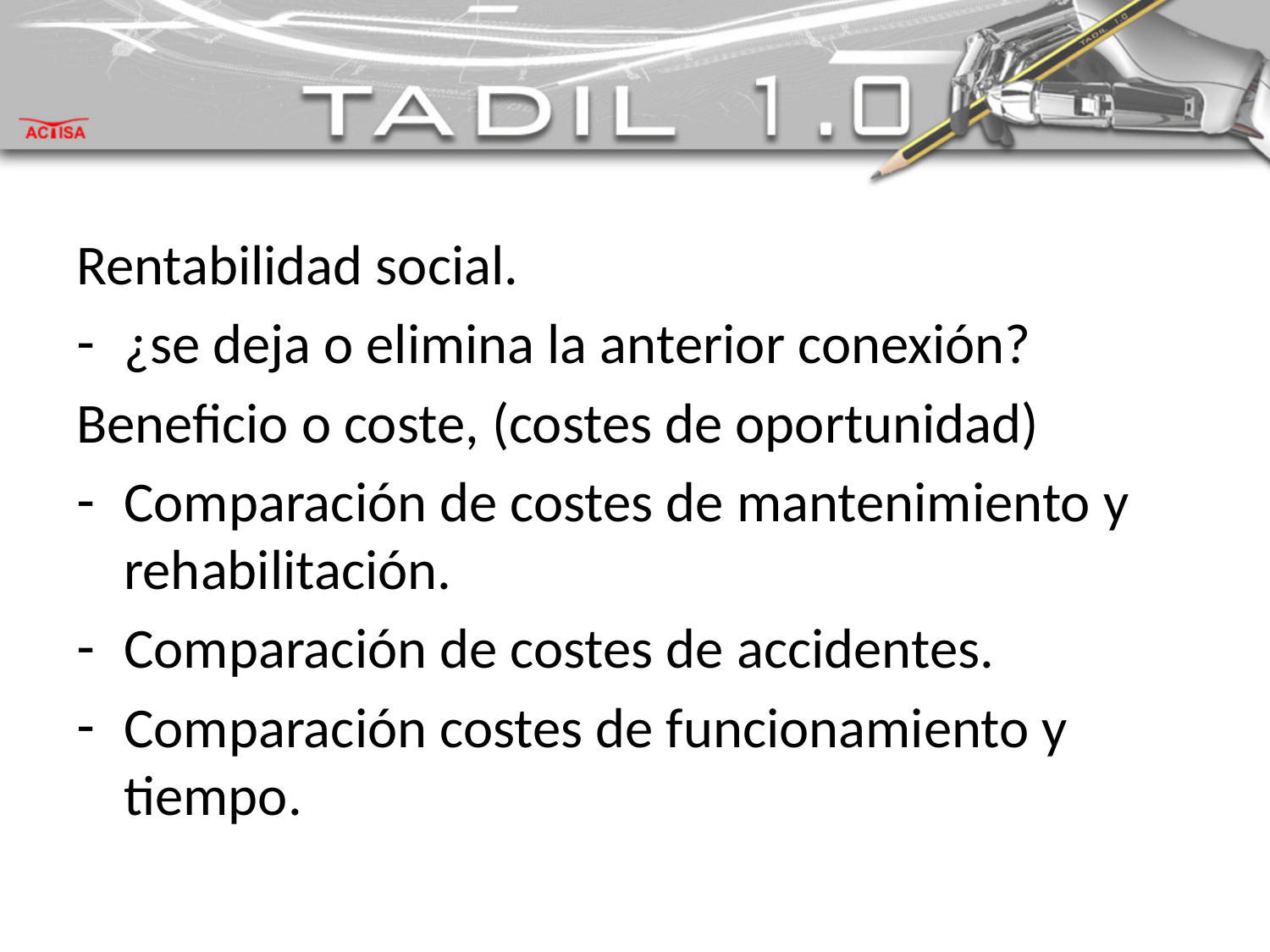

#
Rentabilidad social.
¿se deja o elimina la anterior conexión?
Beneficio o coste, (costes de oportunidad)
Comparación de costes de mantenimiento y rehabilitación.
Comparación de costes de accidentes.
Comparación costes de funcionamiento y tiempo.